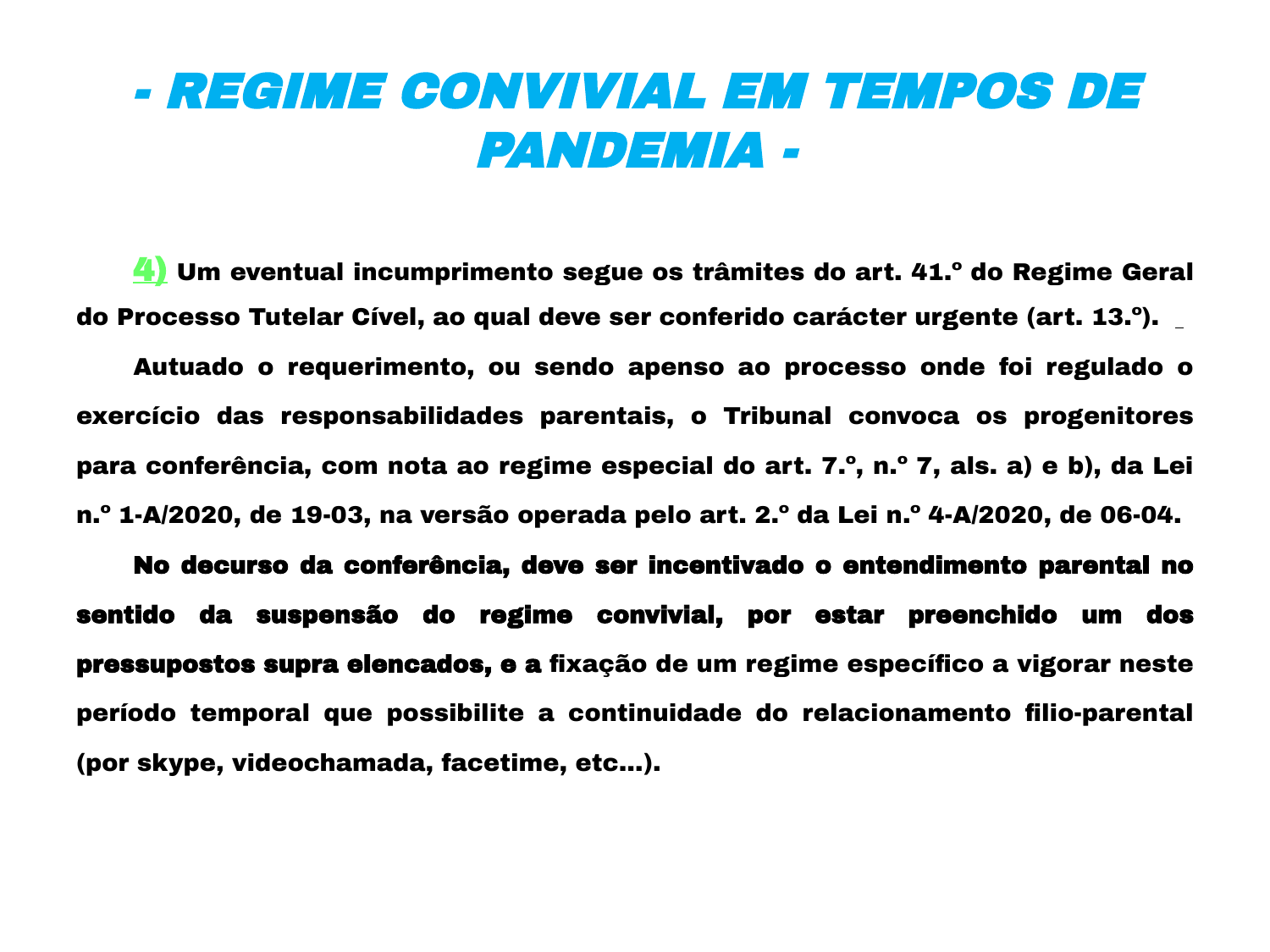

# - REGIME CONVIVIAL EM TEMPOS DE PANDEMIA -
4) Um eventual incumprimento segue os trâmites do art. 41.º do Regime Geral do Processo Tutelar Cível, ao qual deve ser conferido carácter urgente (art. 13.º).
Autuado o requerimento, ou sendo apenso ao processo onde foi regulado o exercício das responsabilidades parentais, o Tribunal convoca os progenitores para conferência, com nota ao regime especial do art. 7.º, n.º 7, als. a) e b), da Lei n.º 1-A/2020, de 19-03, na versão operada pelo art. 2.º da Lei n.º 4-A/2020, de 06-04.
No decurso da conferência, deve ser incentivado o entendimento parental no sentido da suspensão do regime convivial, por estar preenchido um dos pressupostos supra elencados, e a fixação de um regime específico a vigorar neste período temporal que possibilite a continuidade do relacionamento filio-parental (por skype, videochamada, facetime, etc…).